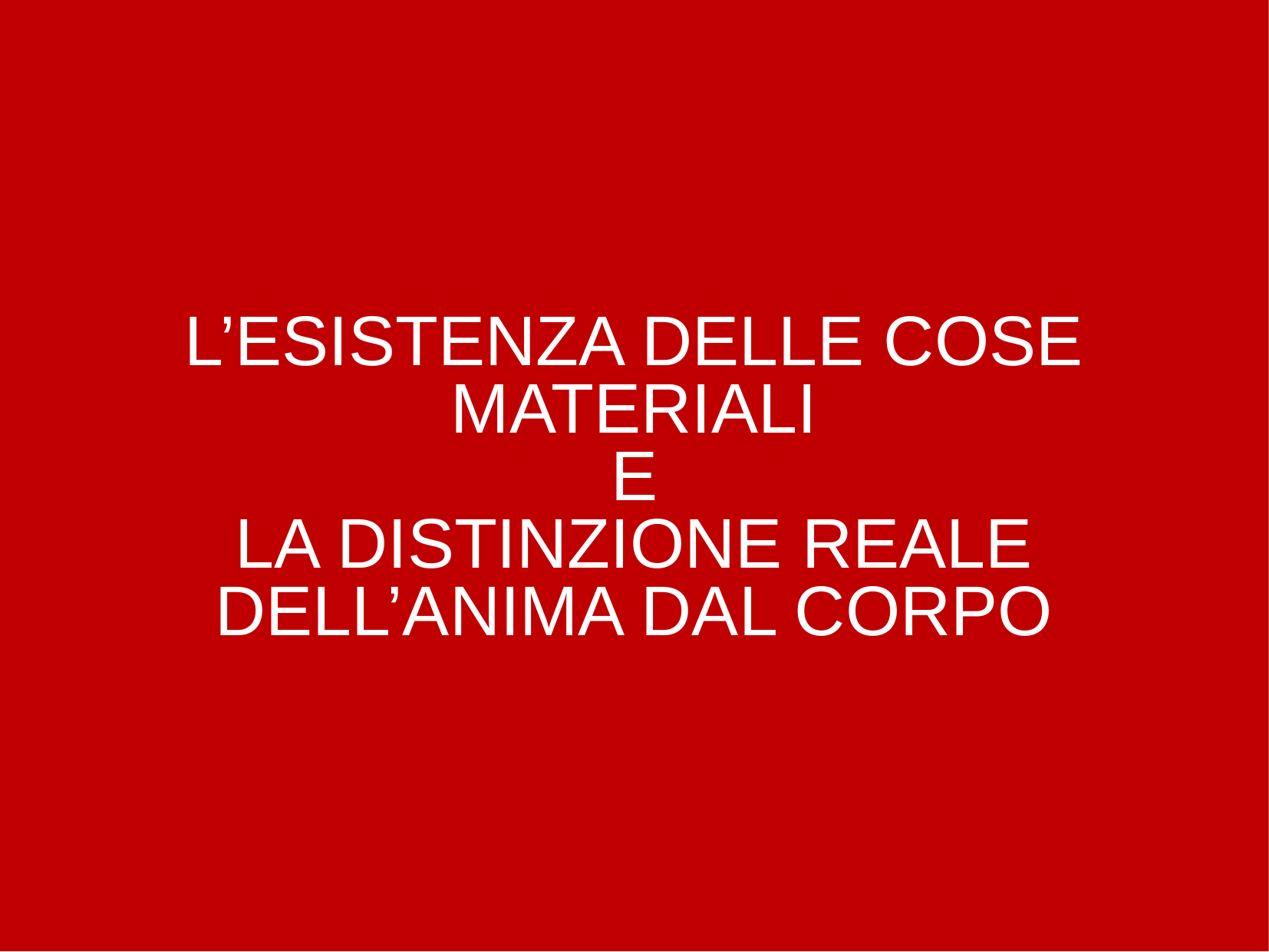

# L’ESISTENZA DELLE COSE MATERIALI E LA DISTINZIONE REALE DELL’ANIMA DAL CORPO